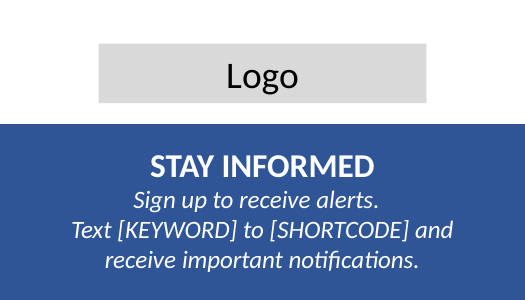

Logo

STAY INFORMED
Sign up to receive alerts.
Text [KEYWORD] to [SHORTCODE] and receive important notifications.